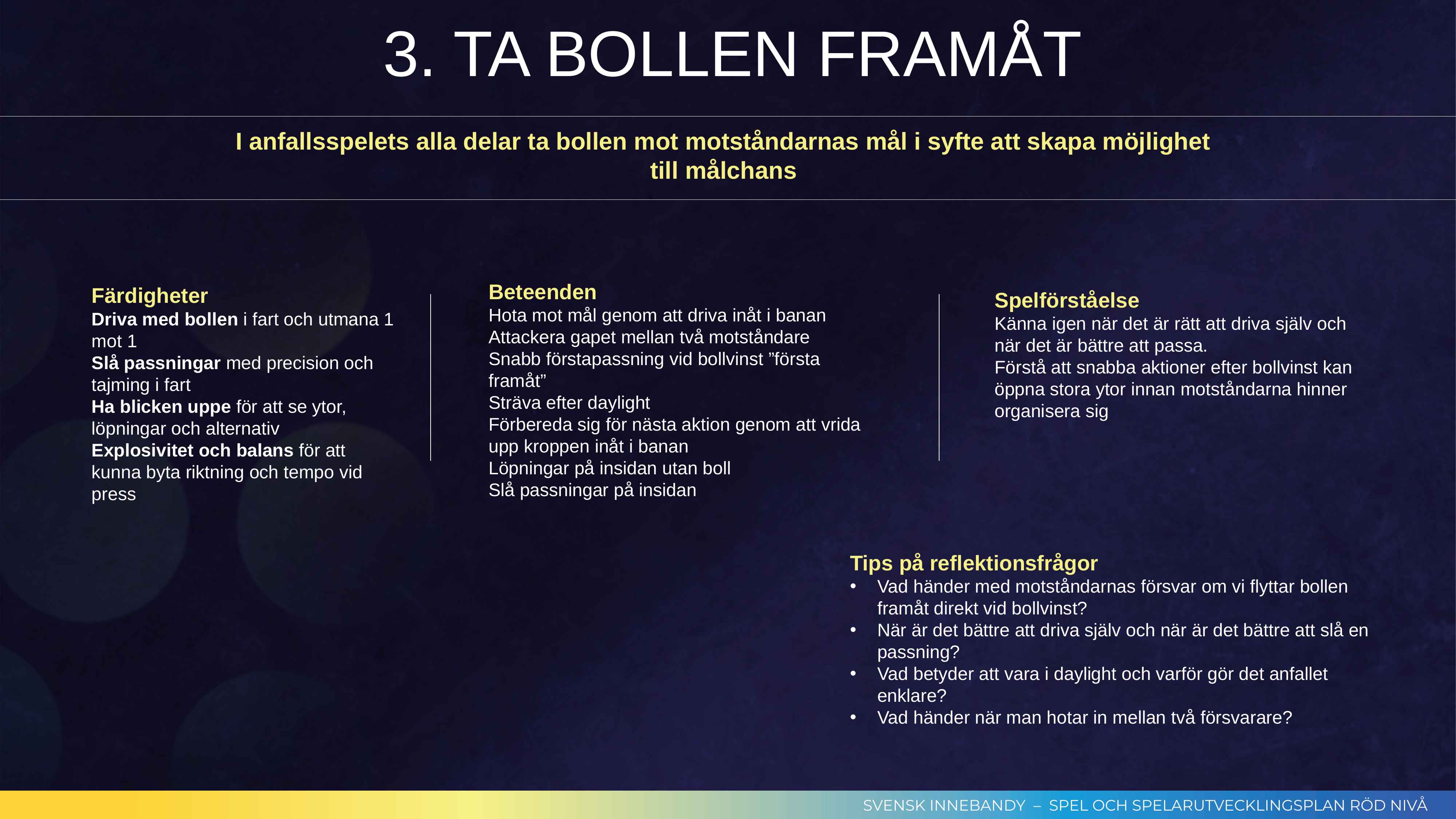

3. TA BOLLEN FRAMÅT

I anfallsspelets alla delar ta bollen mot motståndarnas mål i syfte att skapa möjlighet till målchans
Spelförståelse
Känna igen när det är rätt att driva själv och när det är bättre att passa.
Förstå att snabba aktioner efter bollvinst kan öppna stora ytor innan motståndarna hinner organisera sig
Beteenden
Hota mot mål genom att driva inåt i banan
Attackera gapet mellan två motståndare
Snabb förstapassning vid bollvinst ”första framåt”
Sträva efter daylight
Förbereda sig för nästa aktion genom att vrida upp kroppen inåt i banan
Löpningar på insidan utan boll
Slå passningar på insidan
Färdigheter
Driva med bollen i fart och utmana 1 mot 1
Slå passningar med precision och tajming i fart
Ha blicken uppe för att se ytor, löpningar och alternativ
Explosivitet och balans för att kunna byta riktning och tempo vid press
Tips på reflektionsfrågor
Vad händer med motståndarnas försvar om vi flyttar bollen framåt direkt vid bollvinst?
När är det bättre att driva själv och när är det bättre att slå en passning?
Vad betyder att vara i daylight och varför gör det anfallet enklare?
Vad händer när man hotar in mellan två försvarare?